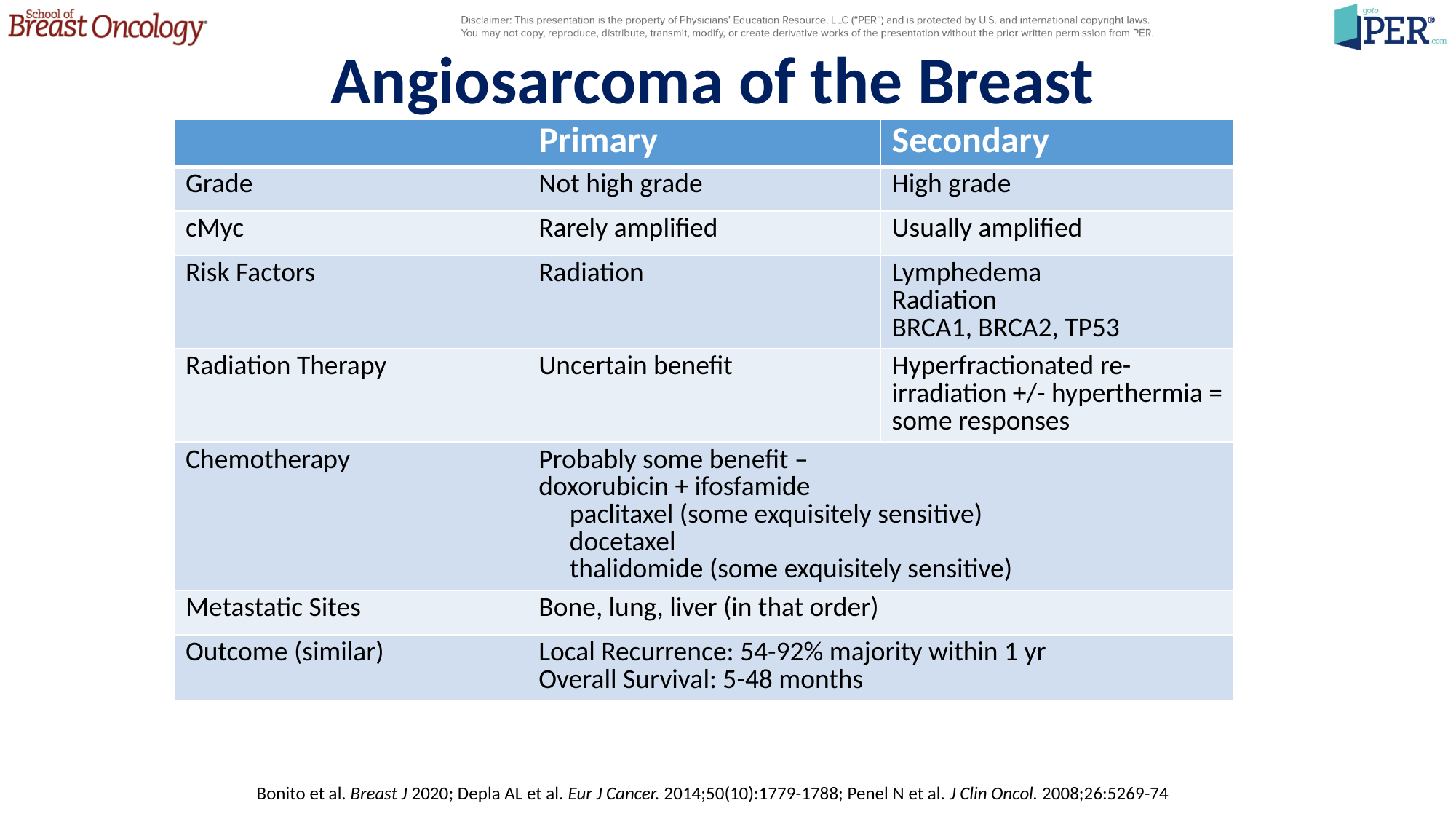

# Angiosarcoma of the Breast
|  | Primary | Secondary |
| --- | --- | --- |
| Grade | Not high grade | High grade |
| cMyc | Rarely amplified | Usually amplified |
| Risk Factors | Radiation | Lymphedema Radiation BRCA1, BRCA2, TP53 |
| Radiation Therapy | Uncertain benefit | Hyperfractionated re-irradiation +/- hyperthermia = some responses |
| Chemotherapy | Probably some benefit – doxorubicin + ifosfamide paclitaxel (some exquisitely sensitive) docetaxel thalidomide (some exquisitely sensitive) |  |
| Metastatic Sites | Bone, lung, liver (in that order) |  |
| Outcome (similar) | Local Recurrence: 54-92% majority within 1 yr Overall Survival: 5-48 months |  |
Bonito et al. Breast J 2020; Depla AL et al. Eur J Cancer. 2014;50(10):1779-1788; Penel N et al. J Clin Oncol. 2008;26:5269-74